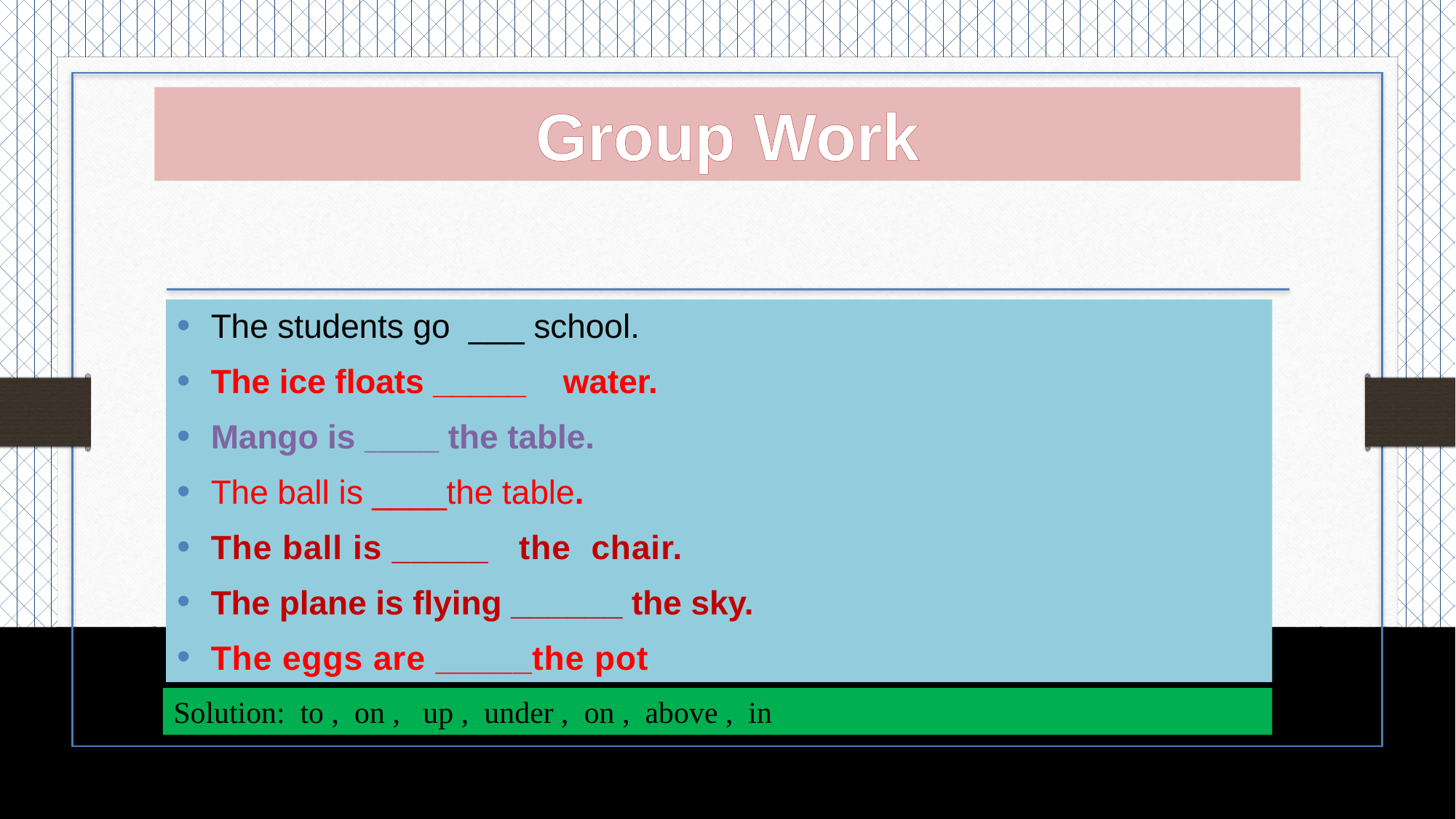

# Group Work
The students go  ___ school.
The ice floats _____    water.
Mango is ____ the table.
The ball is ____the table.
The ball is _____   the  chair.
The plane is flying ______ the sky.
The eggs are _____the pot

Solution:  to ,  on ,   up ,  under ,  on ,  above ,  in